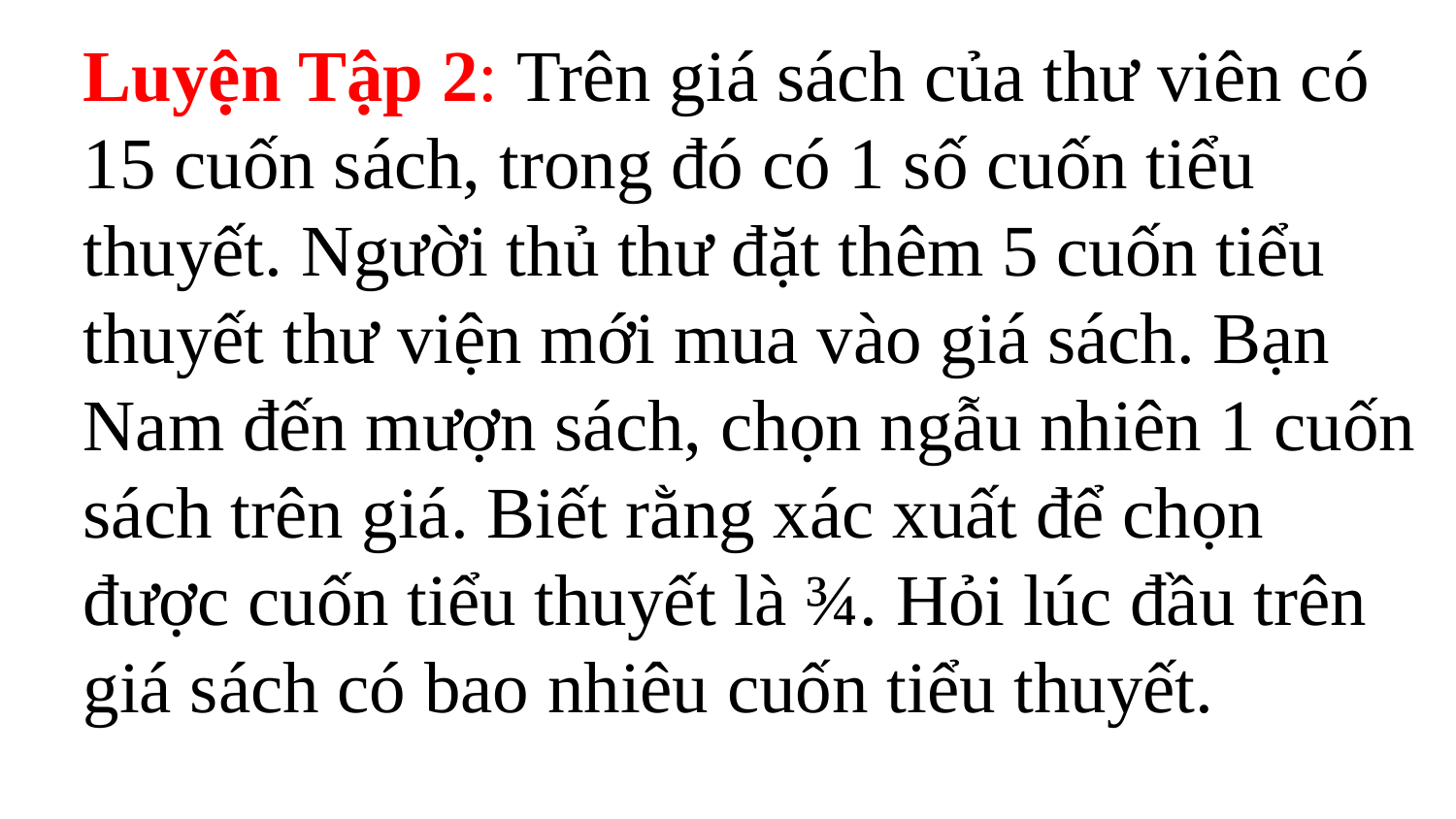

Luyện Tập 2: Trên giá sách của thư viên có 15 cuốn sách, trong đó có 1 số cuốn tiểu thuyết. Người thủ thư đặt thêm 5 cuốn tiểu thuyết thư viện mới mua vào giá sách. Bạn Nam đến mượn sách, chọn ngẫu nhiên 1 cuốn sách trên giá. Biết rằng xác xuất để chọn được cuốn tiểu thuyết là ¾. Hỏi lúc đầu trên giá sách có bao nhiêu cuốn tiểu thuyết.